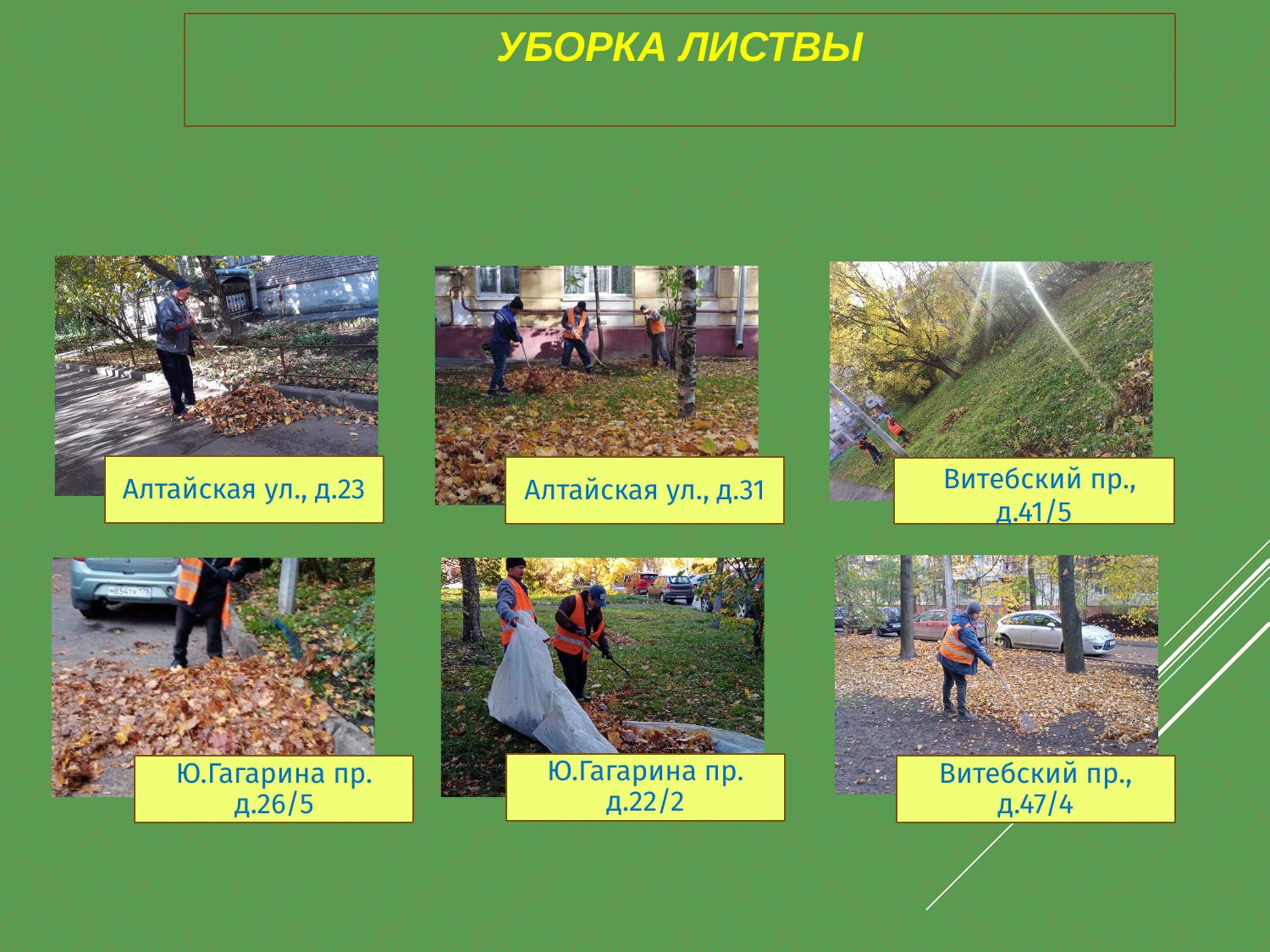

# Уборка листвы
Алтайская ул., д.23
Алтайская ул., д.31
 Витебский пр., д.41/5
Ю.Гагарина пр. д.26/5
Ю.Гагарина пр. д.22/2
Витебский пр., д.47/4